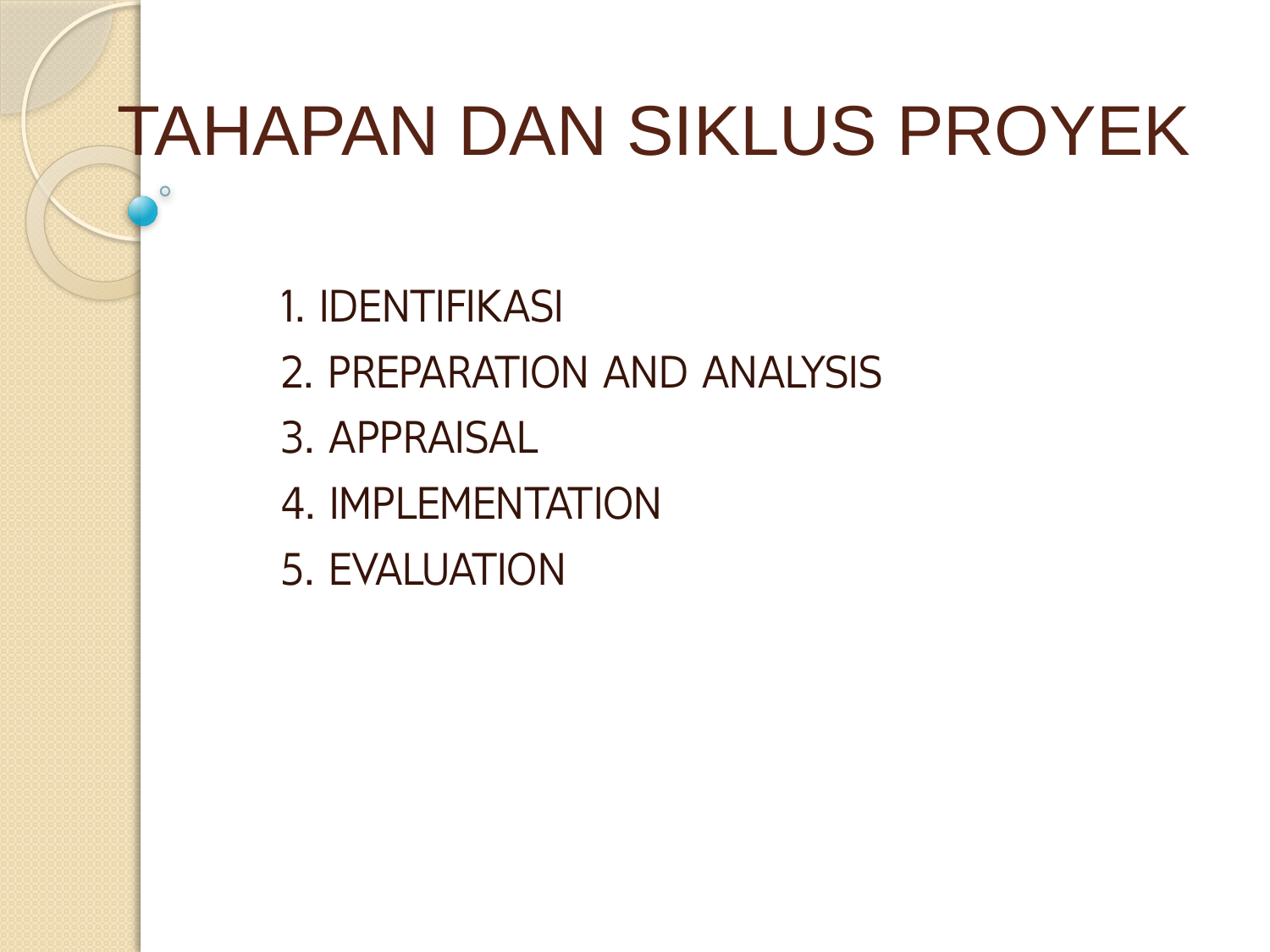

# TAHAPAN DAN SIKLUS PROYEK
1. IDENTIFIKASI
2. PREPARATION AND ANALYSIS
3. APPRAISAL
4. IMPLEMENTATION
5. EVALUATION